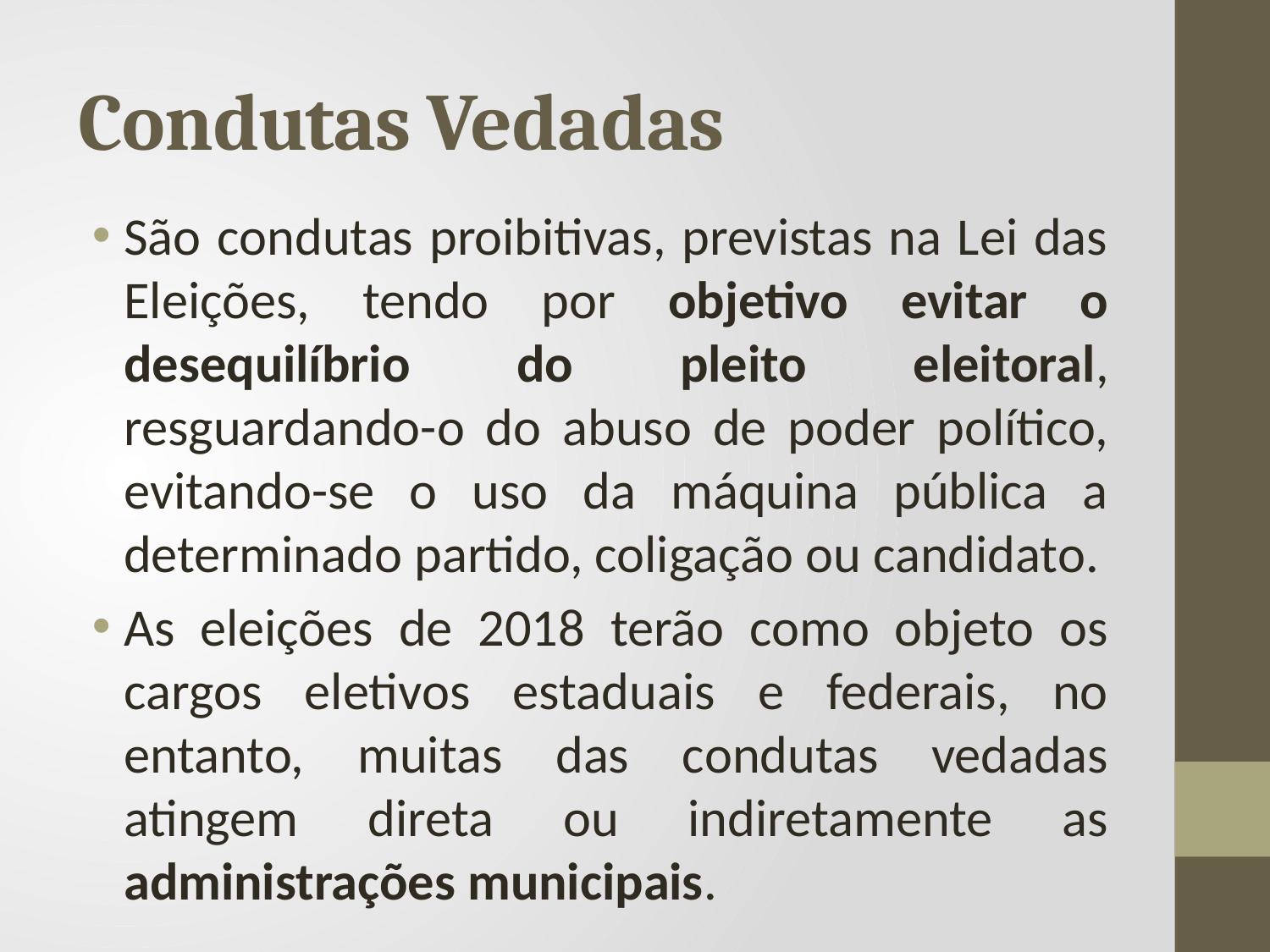

# Condutas Vedadas
São condutas proibitivas, previstas na Lei das Eleições, tendo por objetivo evitar o desequilíbrio do pleito eleitoral, resguardando-o do abuso de poder político, evitando-se o uso da máquina pública a determinado partido, coligação ou candidato.
As eleições de 2018 terão como objeto os cargos eletivos estaduais e federais, no entanto, muitas das condutas vedadas atingem direta ou indiretamente as administrações municipais.